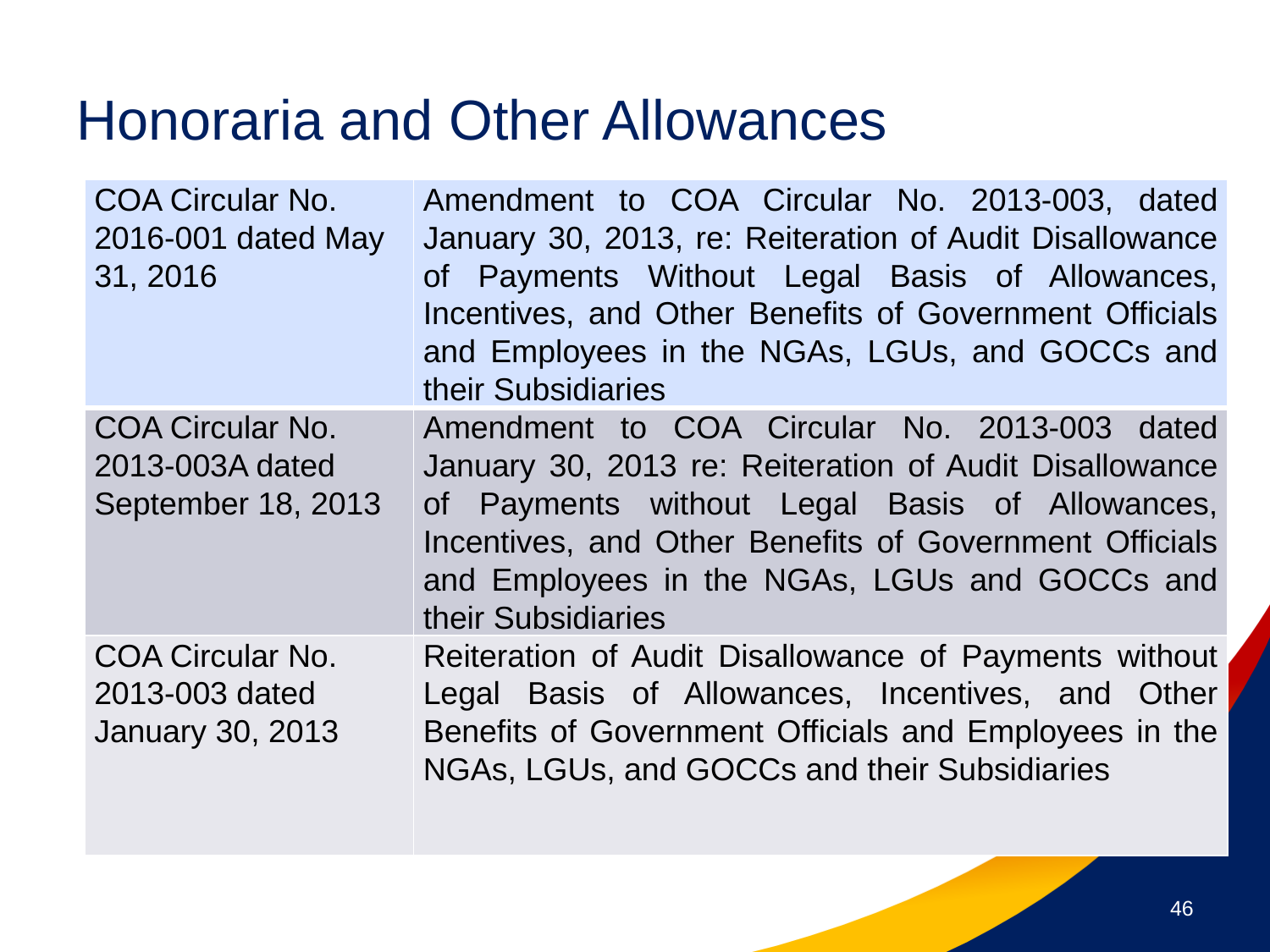

# Honoraria and Other Allowances
| COA Circular No. 2016-001 dated May 31, 2016 | Amendment to COA Circular No. 2013-003, dated January 30, 2013, re: Reiteration of Audit Disallowance of Payments Without Legal Basis of Allowances, Incentives, and Other Benefits of Government Officials and Employees in the NGAs, LGUs, and GOCCs and their Subsidiaries |
| --- | --- |
| COA Circular No. 2013-003A dated September 18, 2013 | Amendment to COA Circular No. 2013-003 dated January 30, 2013 re: Reiteration of Audit Disallowance of Payments without Legal Basis of Allowances, Incentives, and Other Benefits of Government Officials and Employees in the NGAs, LGUs and GOCCs and their Subsidiaries |
| COA Circular No. 2013-003 dated January 30, 2013 | Reiteration of Audit Disallowance of Payments without Legal Basis of Allowances, Incentives, and Other Benefits of Government Officials and Employees in the NGAs, LGUs, and GOCCs and their Subsidiaries |
46